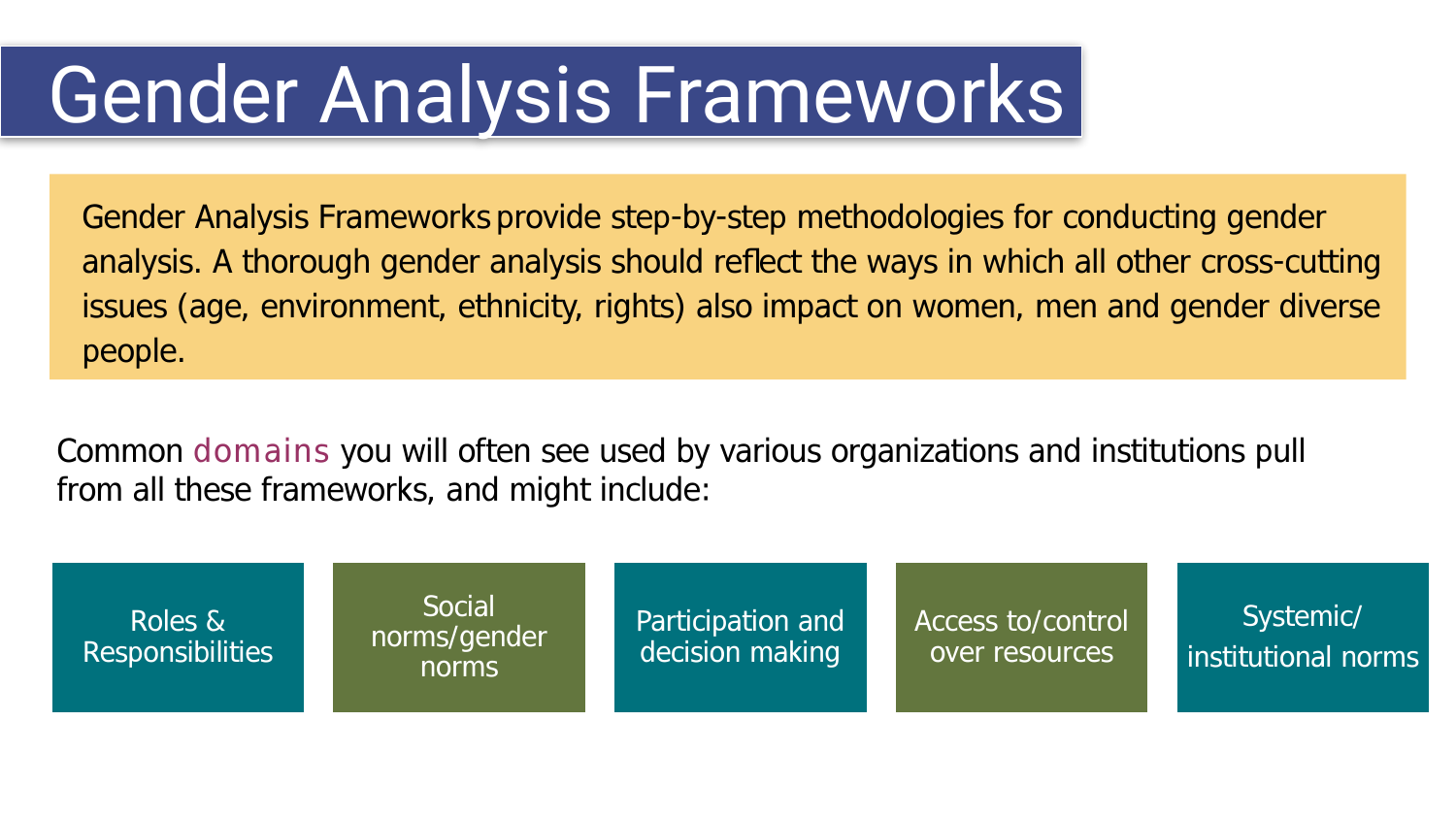

Gender Analysis Frameworks

Gender Analysis Frameworks provide step-by-step methodologies for conducting gender analysis. A thorough gender analysis should reflect the ways in which all other cross-cutting issues (age, environment, ethnicity, rights) also impact on women, men and gender diverse people.
Common domains you will often see used by various organizations and institutions pull from all these frameworks, and might include:

Roles & Responsibilities

Social norms/gender norms

Participation and decision making

Access to/control over resources

Systemic/
institutional norms